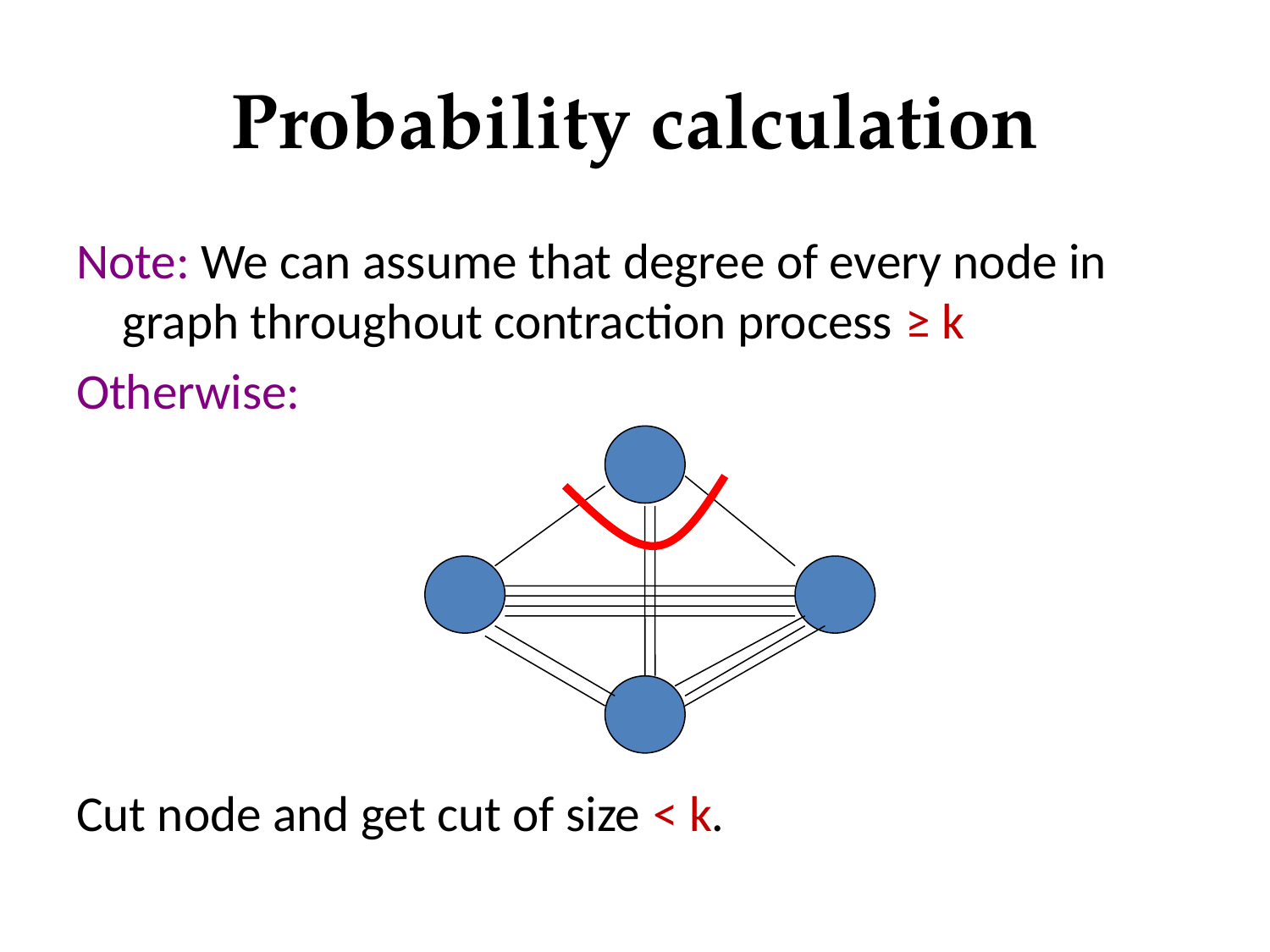

# Probability calculation
Note: We can assume that degree of every node in graph throughout contraction process ≥ k
Otherwise:

Cut node and get cut of size < k.